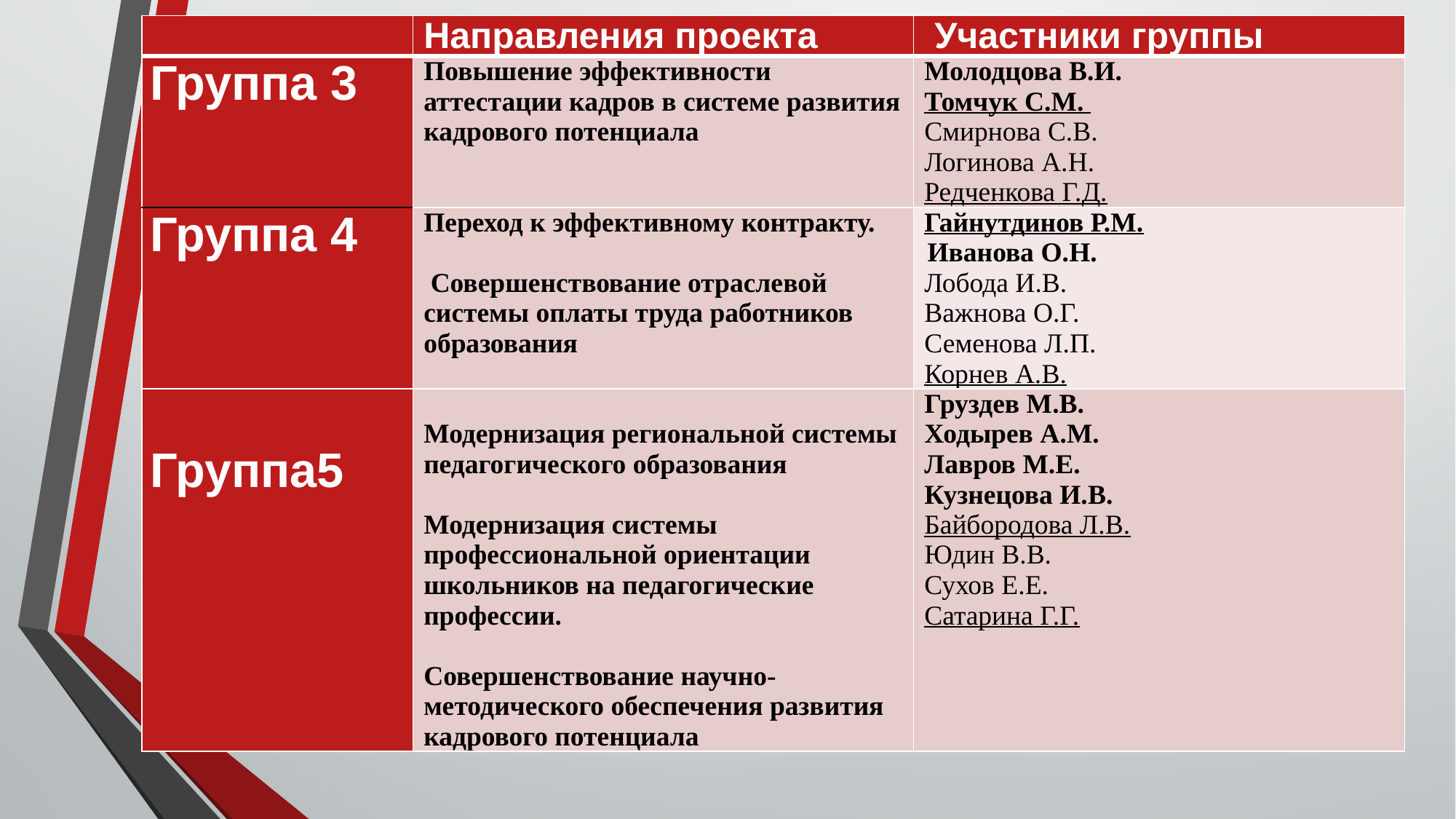

|  | Направления проекта | Участники группы |
| --- | --- | --- |
| Группа 3 | Повышение эффективности аттестации кадров в системе развития кадрового потенциала | Молодцова В.И. Томчук С.М. Смирнова С.В. Логинова А.Н. Редченкова Г.Д. |
| Группа 4 | Переход к эффективному контракту. Совершенствование отраслевой системы оплаты труда работников образования | Гайнутдинов Р.М. Иванова О.Н. Лобода И.В. Важнова О.Г. Семенова Л.П. Корнев А.В. |
| Группа5 | Модернизация региональной системы педагогического образования Модернизация системы профессиональной ориентации школьников на педагогические профессии. Совершенствование научно-методического обеспечения развития кадрового потенциала | Груздев М.В. Ходырев А.М. Лавров М.Е. Кузнецова И.В. Байбородова Л.В. Юдин В.В. Сухов Е.Е. Сатарина Г.Г. |
#